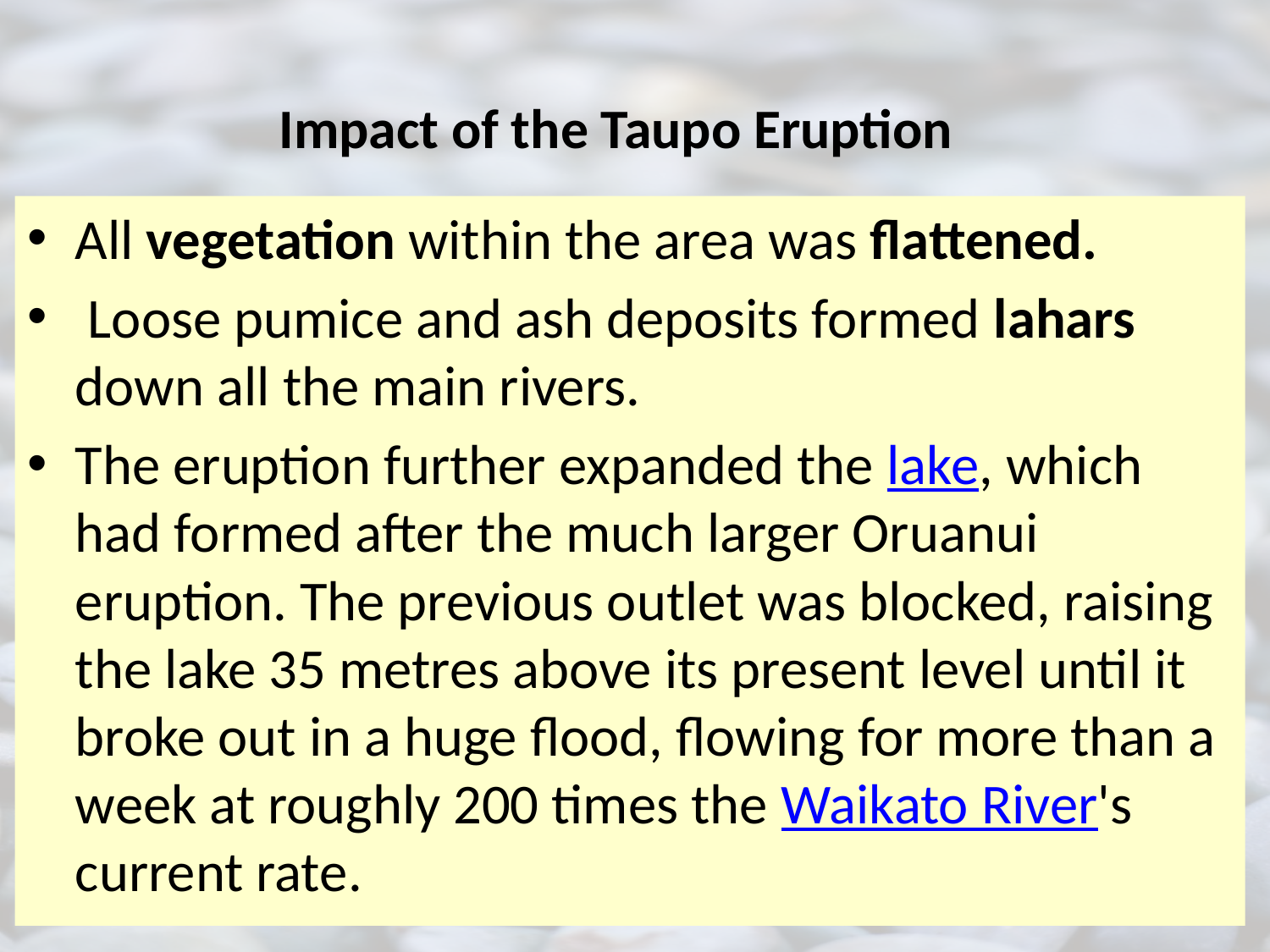

# Impact of the Taupo Eruption
All vegetation within the area was flattened.
 Loose pumice and ash deposits formed lahars down all the main rivers.
The eruption further expanded the lake, which had formed after the much larger Oruanui eruption. The previous outlet was blocked, raising the lake 35 metres above its present level until it broke out in a huge flood, flowing for more than a week at roughly 200 times the Waikato River's current rate.